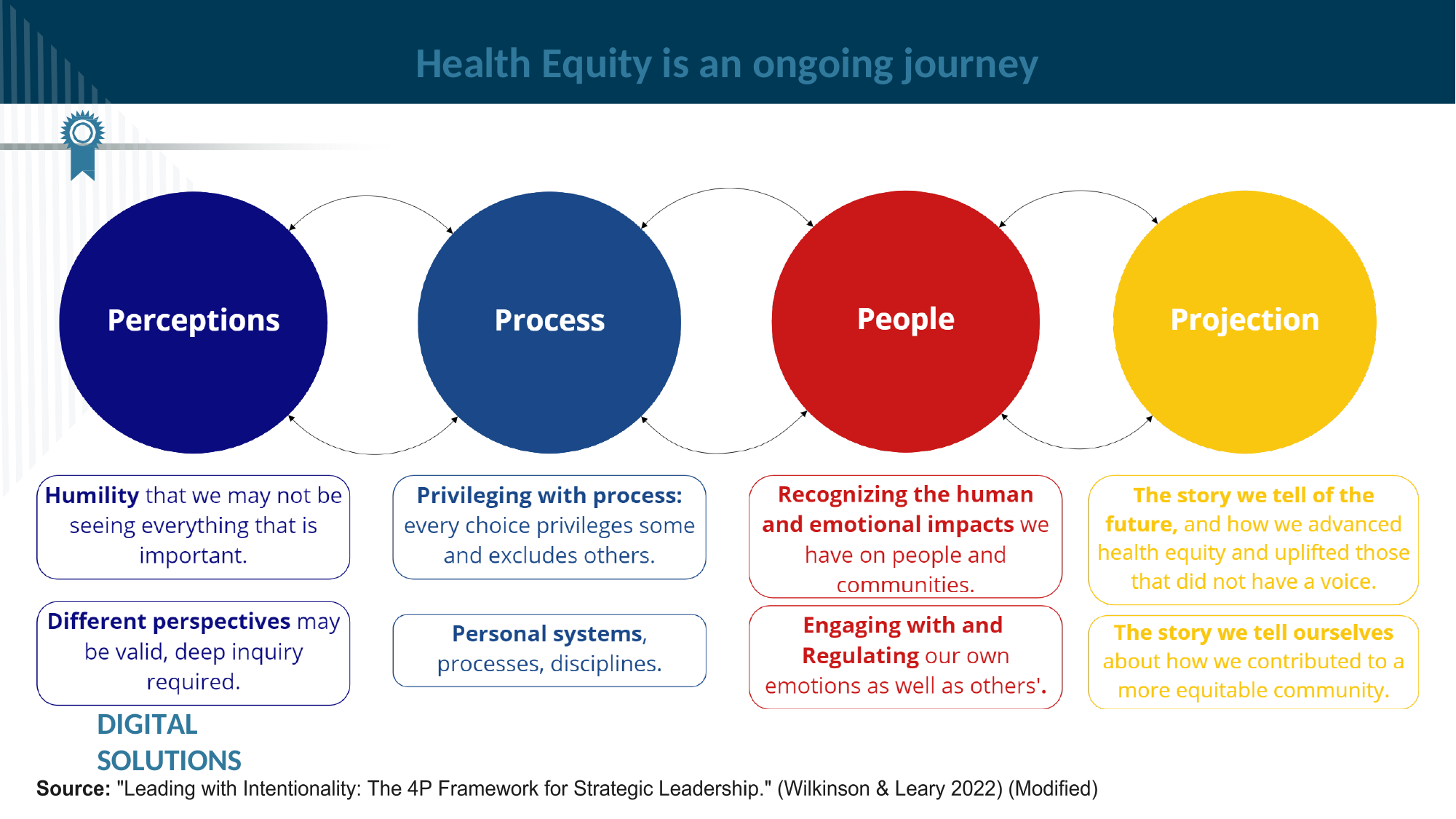

Health Equity is an ongoing journey

DIGITAL SOLUTIONS